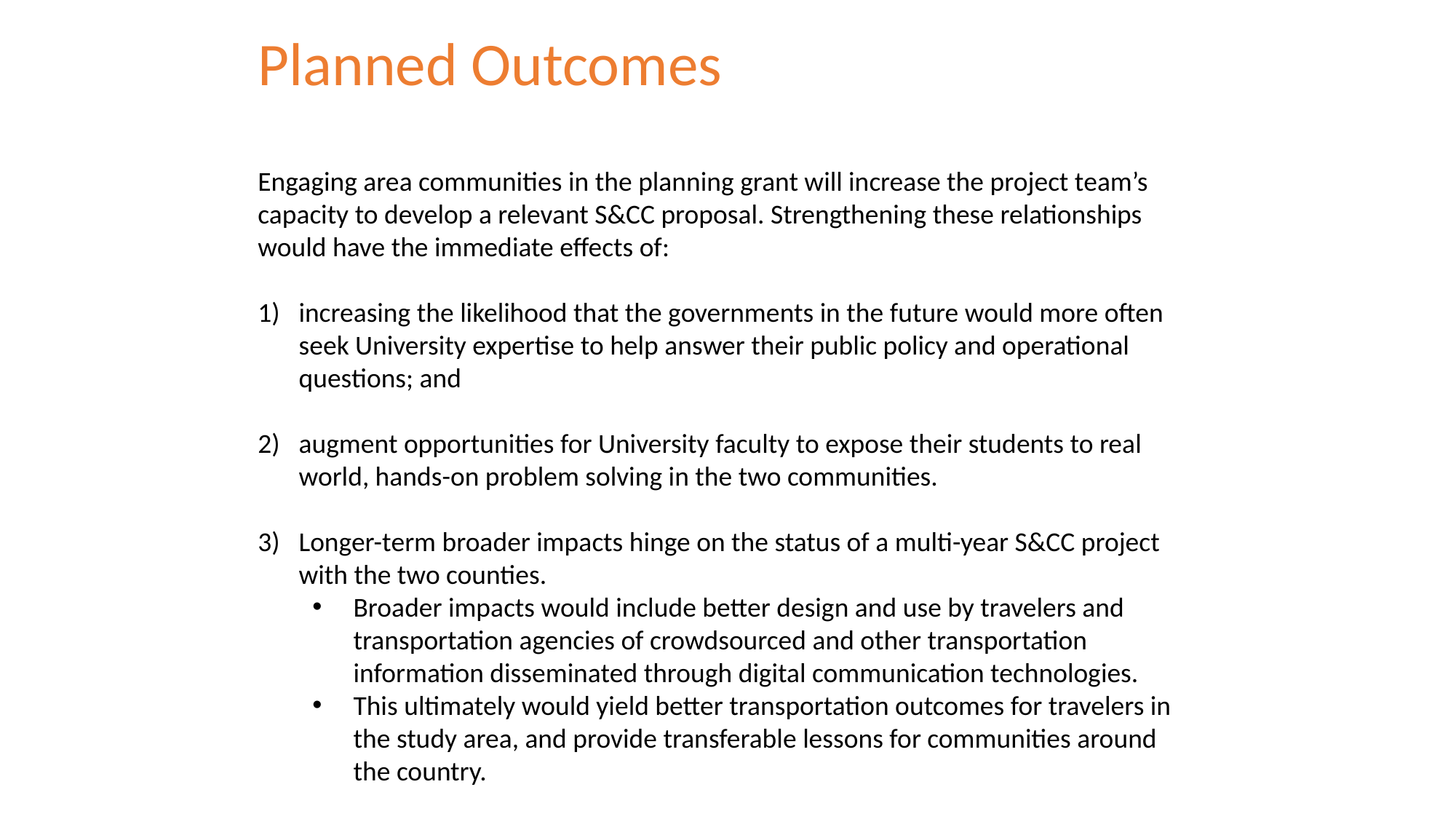

Planned Outcomes
Engaging area communities in the planning grant will increase the project team’s capacity to develop a relevant S&CC proposal. Strengthening these relationships would have the immediate effects of:

increasing the likelihood that the governments in the future would more often seek University expertise to help answer their public policy and operational questions; and

augment opportunities for University faculty to expose their students to real world, hands-on problem solving in the two communities.

Longer-term broader impacts hinge on the status of a multi-year S&CC project with the two counties.
Broader impacts would include better design and use by travelers and transportation agencies of crowdsourced and other transportation information disseminated through digital communication technologies.
This ultimately would yield better transportation outcomes for travelers in the study area, and provide transferable lessons for communities around the country.